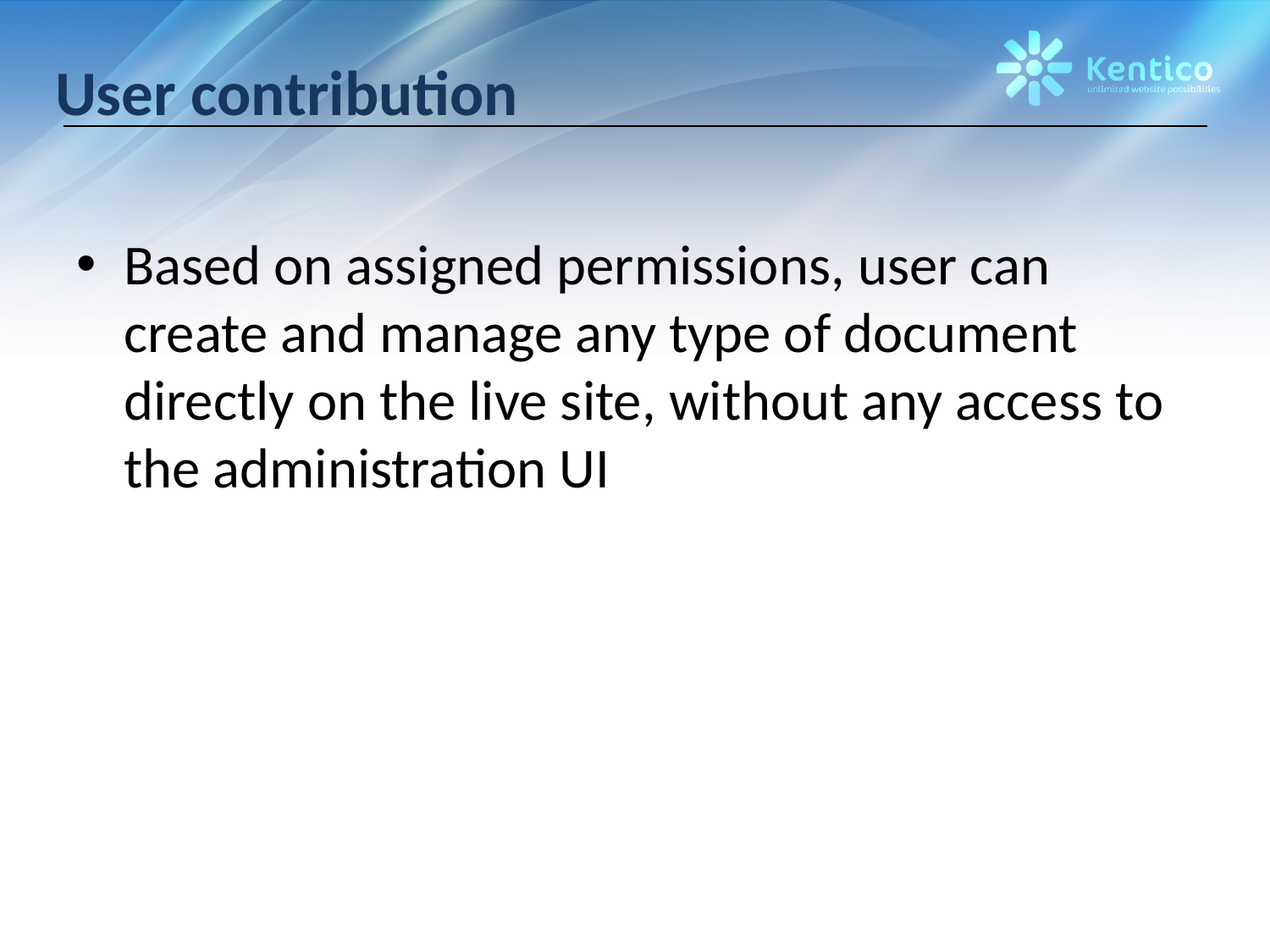

# User contribution
Based on assigned permissions, user can create and manage any type of document directly on the live site, without any access to the administration UI